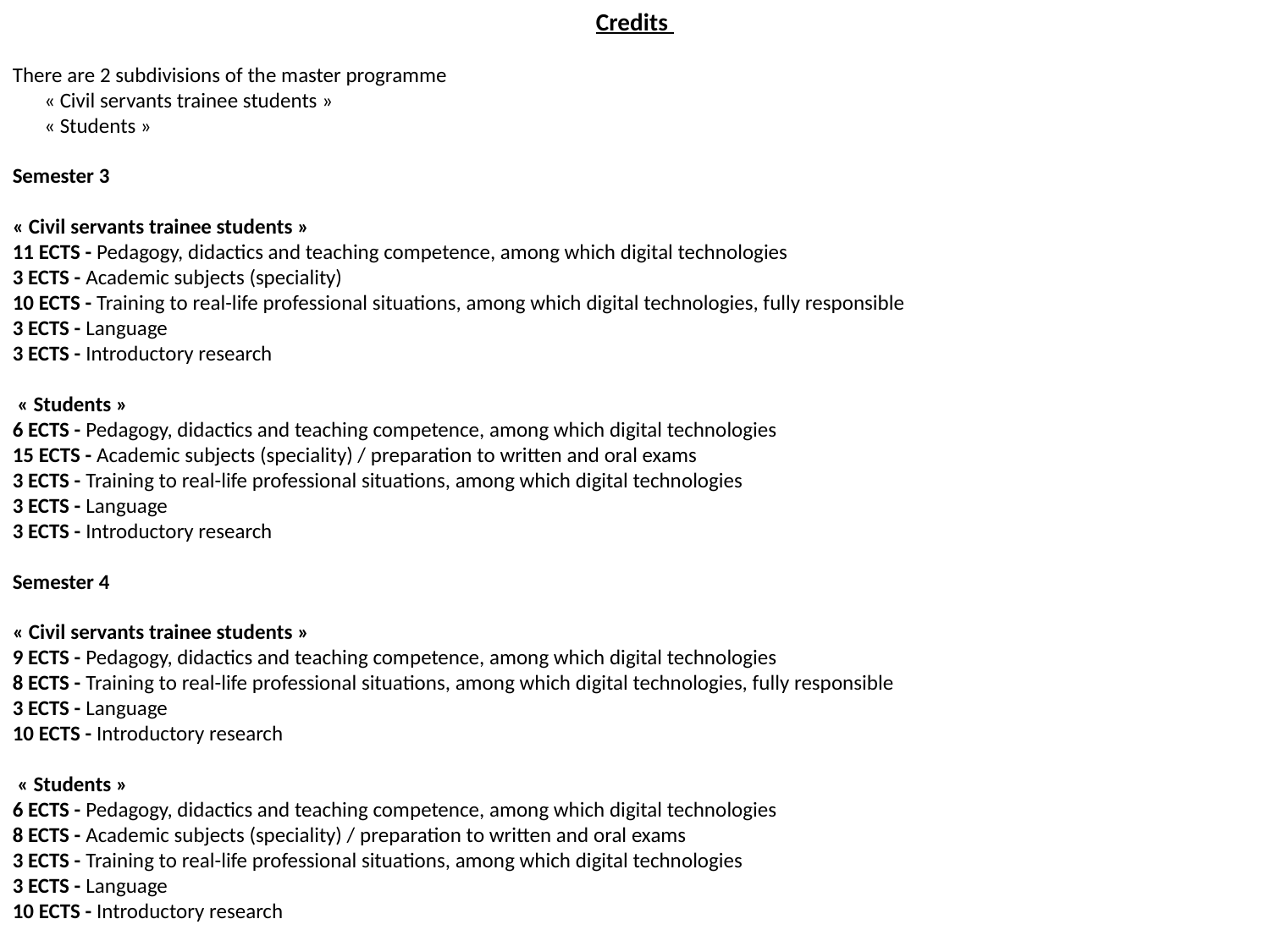

Credits

There are 2 subdivisions of the master programme
« Civil servants trainee students »
« Students »

Semester 3

« Civil servants trainee students »
11 ECTS - Pedagogy, didactics and teaching competence, among which digital technologies
3 ECTS - Academic subjects (speciality)
10 ECTS - Training to real-life professional situations, among which digital technologies, fully responsible
3 ECTS - Language
3 ECTS - Introductory research

 « Students »
6 ECTS - Pedagogy, didactics and teaching competence, among which digital technologies
15 ECTS - Academic subjects (speciality) / preparation to written and oral exams
3 ECTS - Training to real-life professional situations, among which digital technologies
3 ECTS - Language
3 ECTS - Introductory research

Semester 4

« Civil servants trainee students »
9 ECTS - Pedagogy, didactics and teaching competence, among which digital technologies
8 ECTS - Training to real-life professional situations, among which digital technologies, fully responsible
3 ECTS - Language
10 ECTS - Introductory research

 « Students »
6 ECTS - Pedagogy, didactics and teaching competence, among which digital technologies
8 ECTS - Academic subjects (speciality) / preparation to written and oral exams
3 ECTS - Training to real-life professional situations, among which digital technologies
3 ECTS - Language
10 ECTS - Introductory research